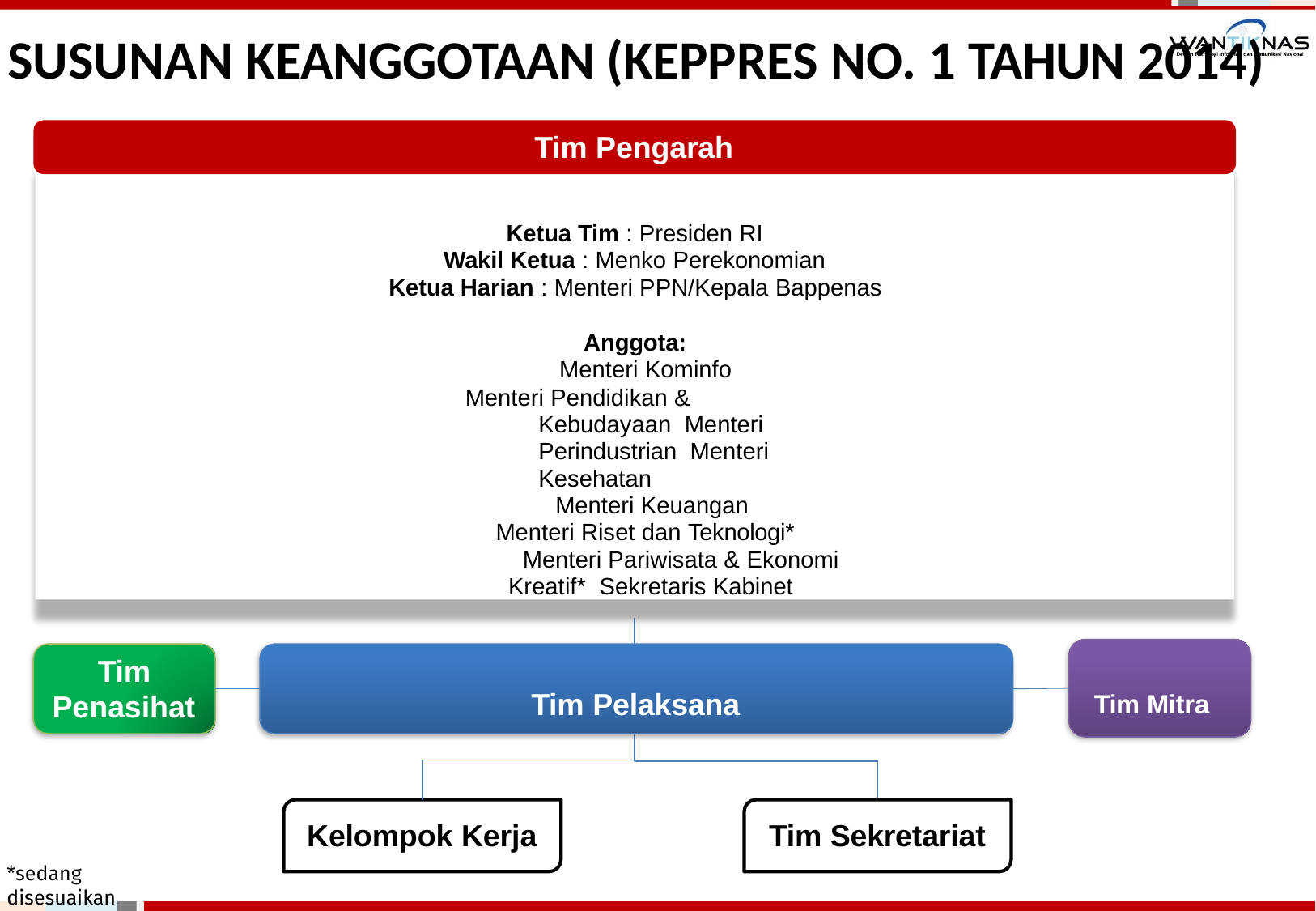

# SUSUNAN KEANGGOTAAN (KEPPRES NO. 1 TAHUN 2014)

Tim Pengarah

Ketua Tim : Presiden RI
Wakil Ketua : Menko Perekonomian
Ketua Harian : Menteri PPN/Kepala Bappenas

Anggota:
Menteri Kominfo
Menteri Pendidikan & Kebudayaan  Menteri Perindustrian  Menteri Kesehatan
Menteri Keuangan  Menteri Riset dan Teknologi*
Menteri Pariwisata & Ekonomi Kreatif*  Sekretaris Kabinet

Tim  Penasihat
Tim Pelaksana	Tim Mitra

Kelompok Kerja
Tim Sekretariat
*sedang disesuaikan